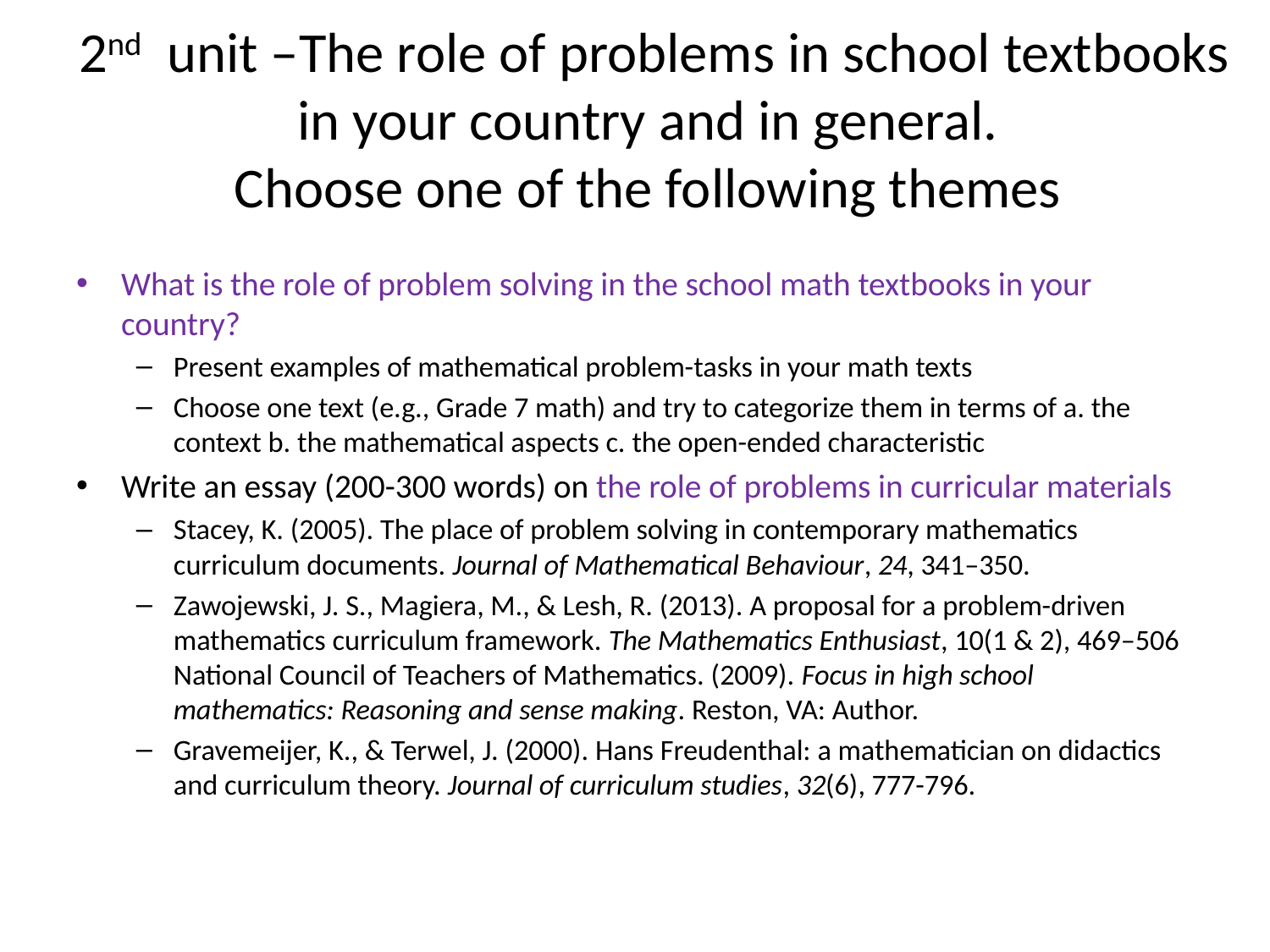

# 2nd  unit –The role of problems in school textbooks in your country and in general. Choose one of the following themes
What is the role of problem solving in the school math textbooks in your country?
Present examples of mathematical problem-tasks in your math texts
Choose one text (e.g., Grade 7 math) and try to categorize them in terms of a. the context b. the mathematical aspects c. the open-ended characteristic
Write an essay (200-300 words) on the role of problems in curricular materials
Stacey, K. (2005). The place of problem solving in contemporary mathematics curriculum documents. Journal of Mathematical Behaviour, 24, 341–350.
Zawojewski, J. S., Magiera, M., & Lesh, R. (2013). A proposal for a problem-driven mathematics curriculum framework. The Mathematics Enthusiast, 10(1 & 2), 469–506 National Council of Teachers of Mathematics. (2009). Focus in high school mathematics: Reasoning and sense making. Reston, VA: Author.
Gravemeijer, K., & Terwel, J. (2000). Hans Freudenthal: a mathematician on didactics and curriculum theory. Journal of curriculum studies, 32(6), 777-796.